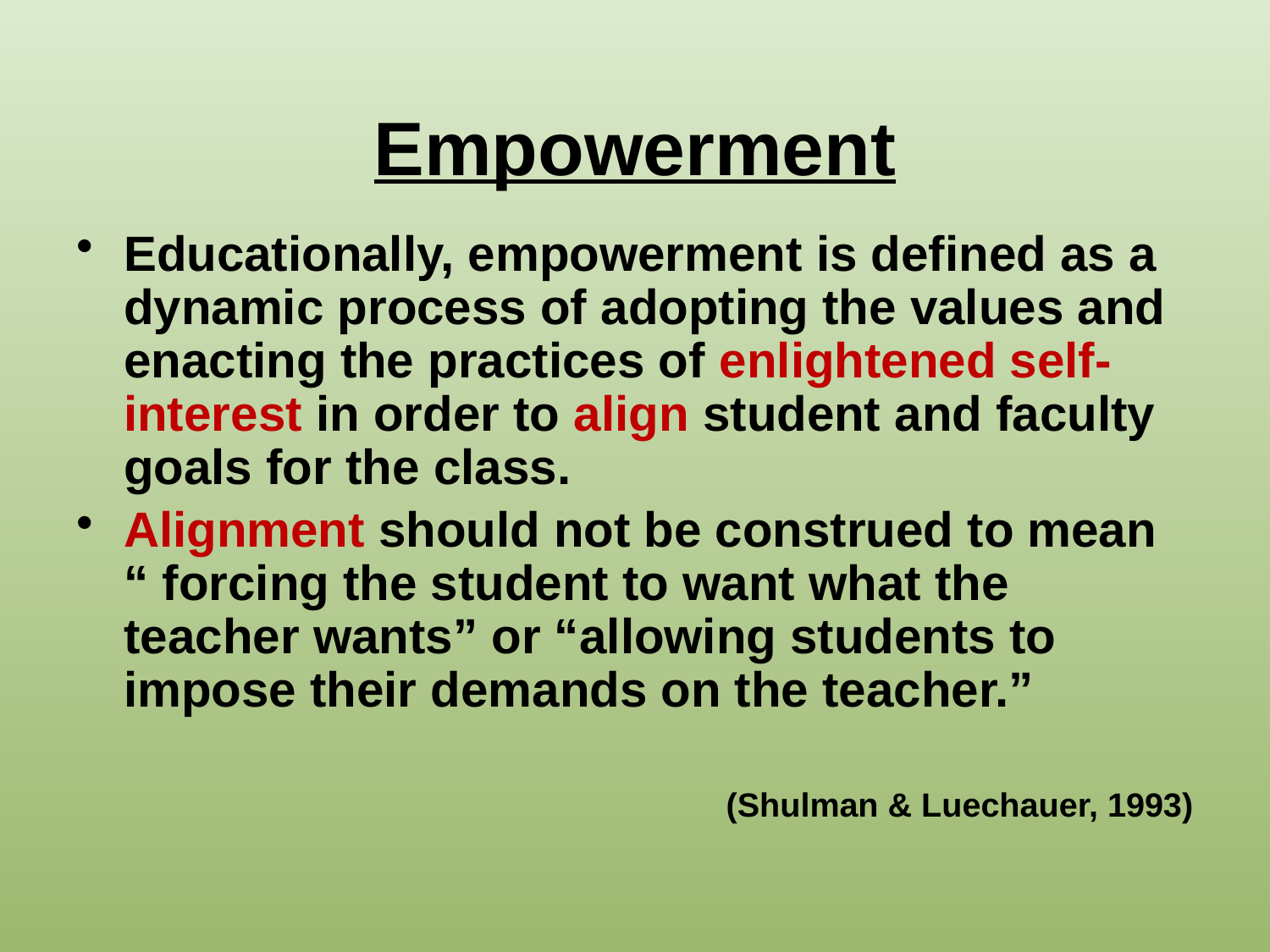

# Empowerment
Educationally, empowerment is defined as a dynamic process of adopting the values and enacting the practices of enlightened self-interest in order to align student and faculty goals for the class.
Alignment should not be construed to mean “ forcing the student to want what the teacher wants” or “allowing students to impose their demands on the teacher.”

(Shulman & Luechauer, 1993)